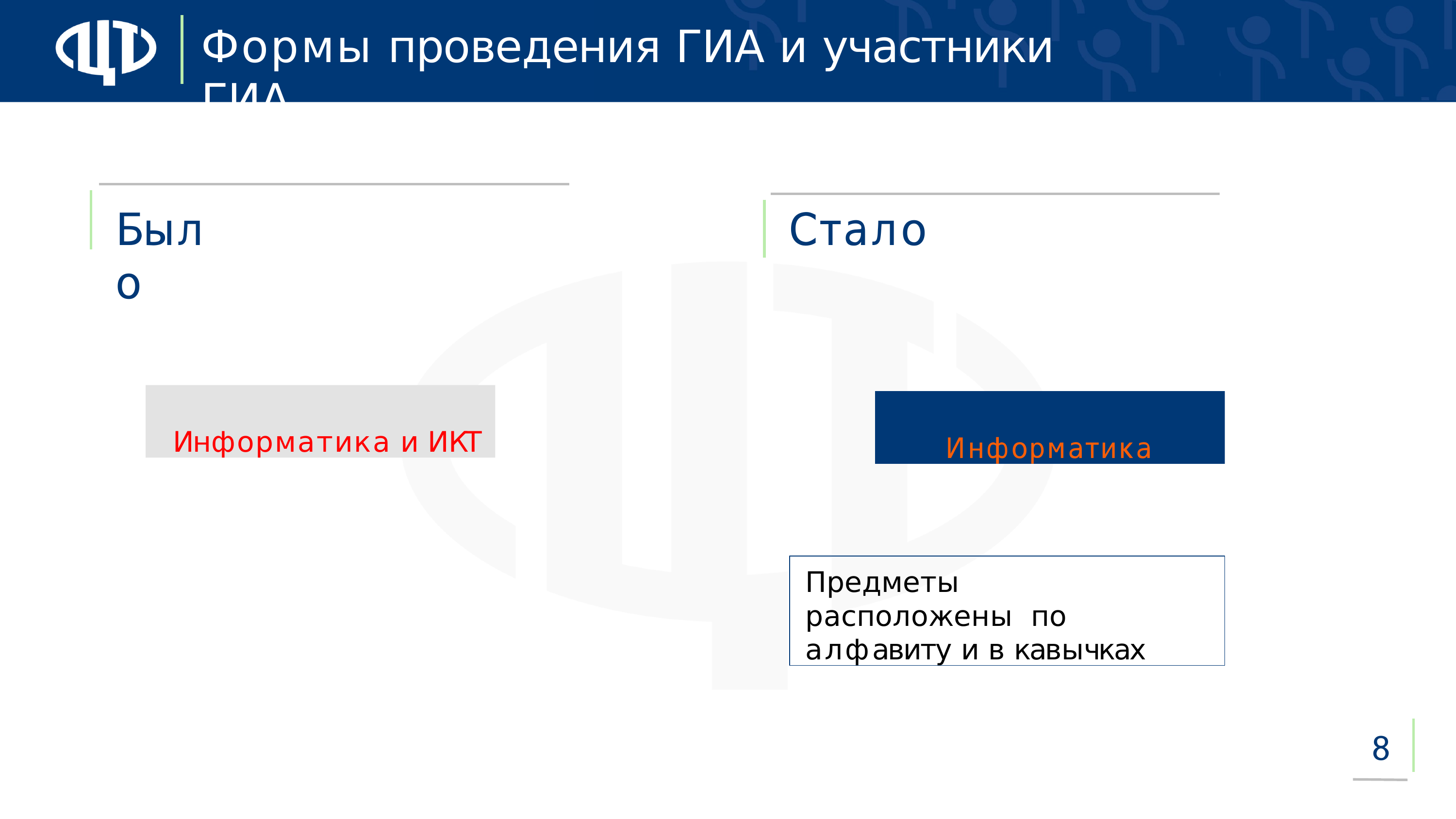

# Формы проведения ГИА и участники ГИА

Было
Стало

Информатика и ИКТ

Информатика
Предметы расположены  по алфавиту и в кавычках

8